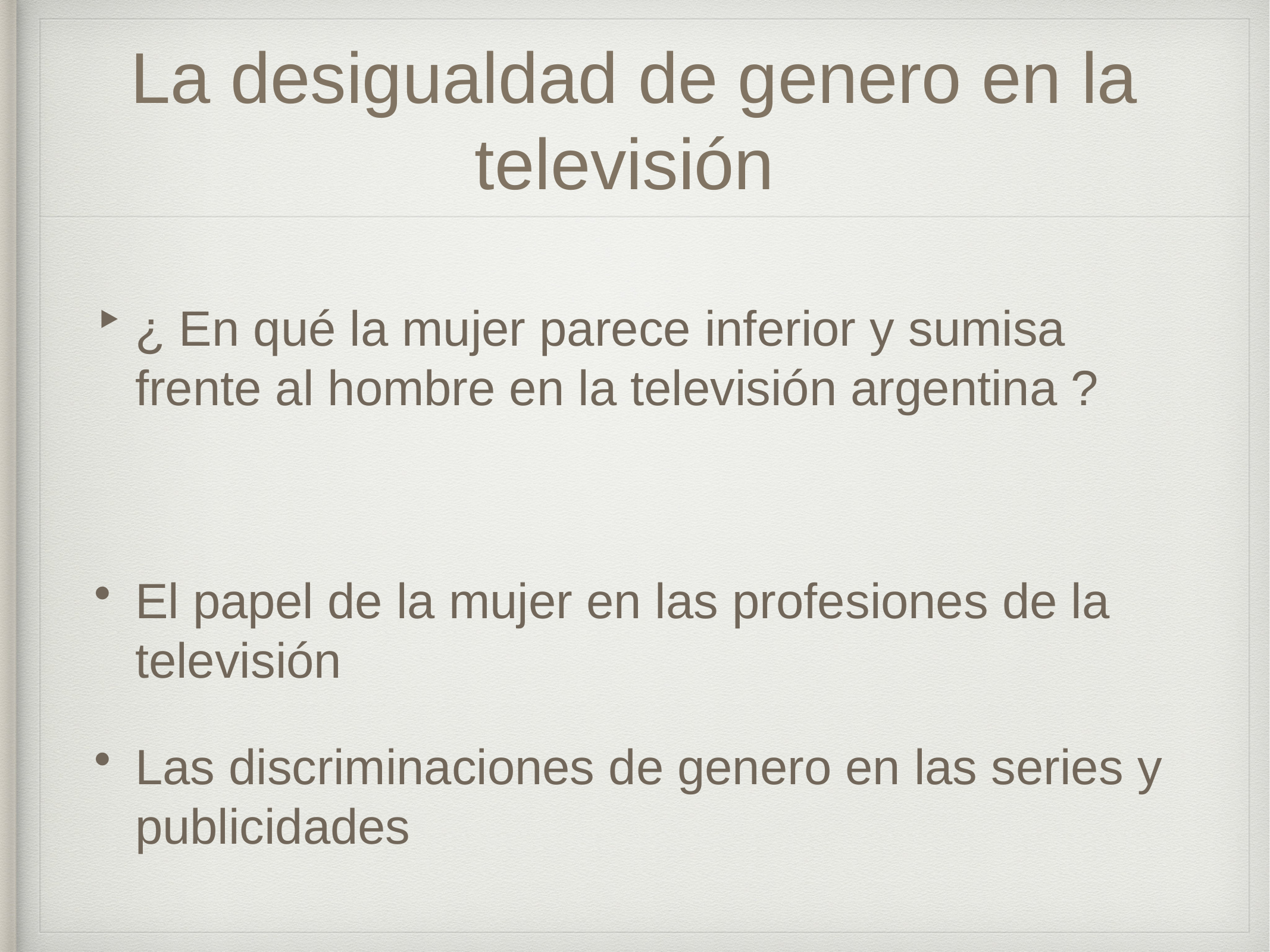

# La desigualdad de genero en la televisión
¿ En qué la mujer parece inferior y sumisa frente al hombre en la televisión argentina ?

El papel de la mujer en las profesiones de la televisión
Las discriminaciones de genero en las series y publicidades